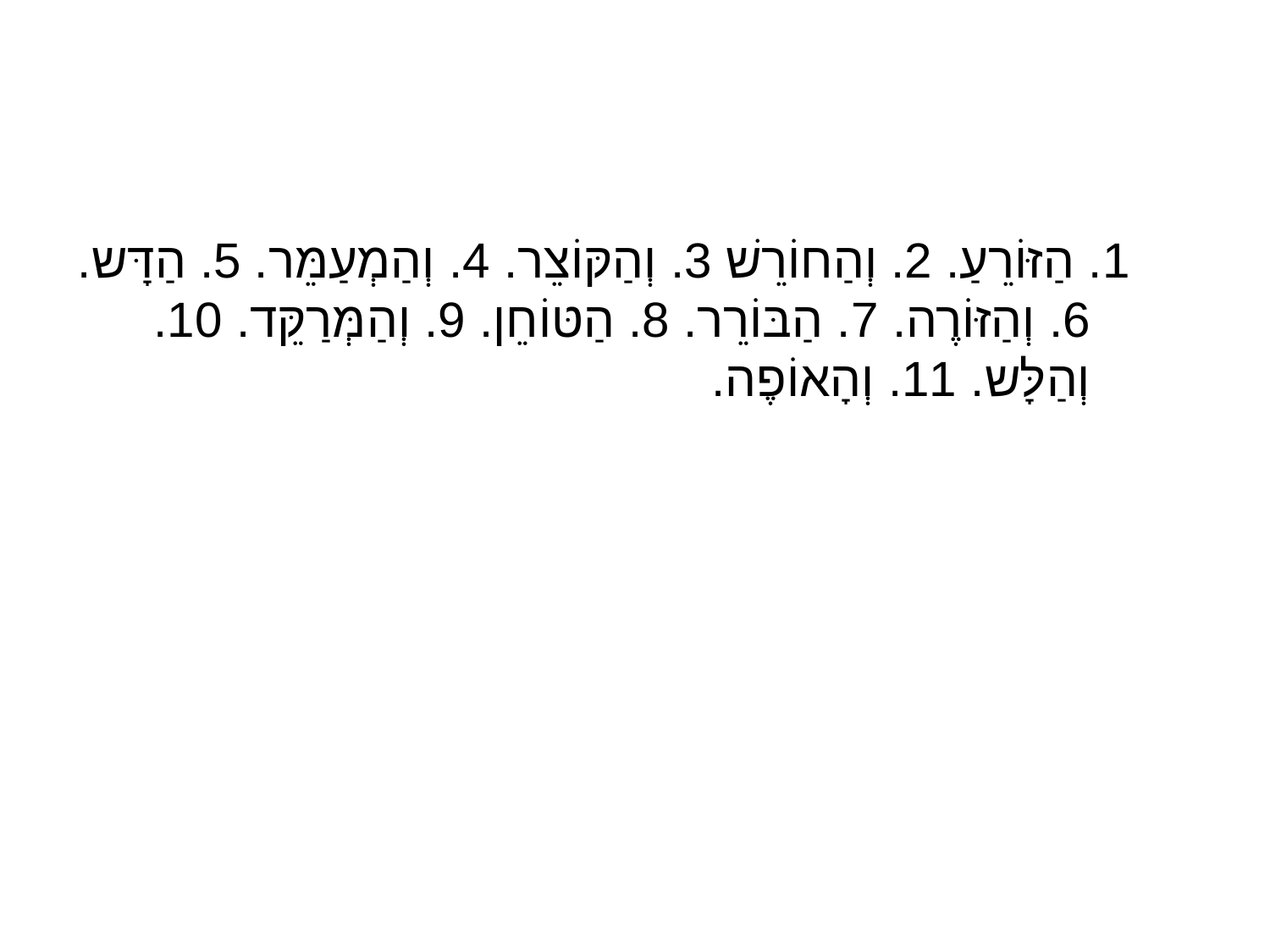

#
1. הַזּוֹרֵעַ. 2. וְהַחוֹרֵשׁ 3. וְהַקּוֹצֵר. 4. וְהַמְעַמֵּר. 5. הַדָּש. 6. וְהַזּוֹרֶה. 7. הַבּוֹרֵר. 8. הַטּוֹחֵן. 9. וְהַמְּרַקֵּד. 10. וְהַלָּש. 11. וְהָאוֹפֶה.